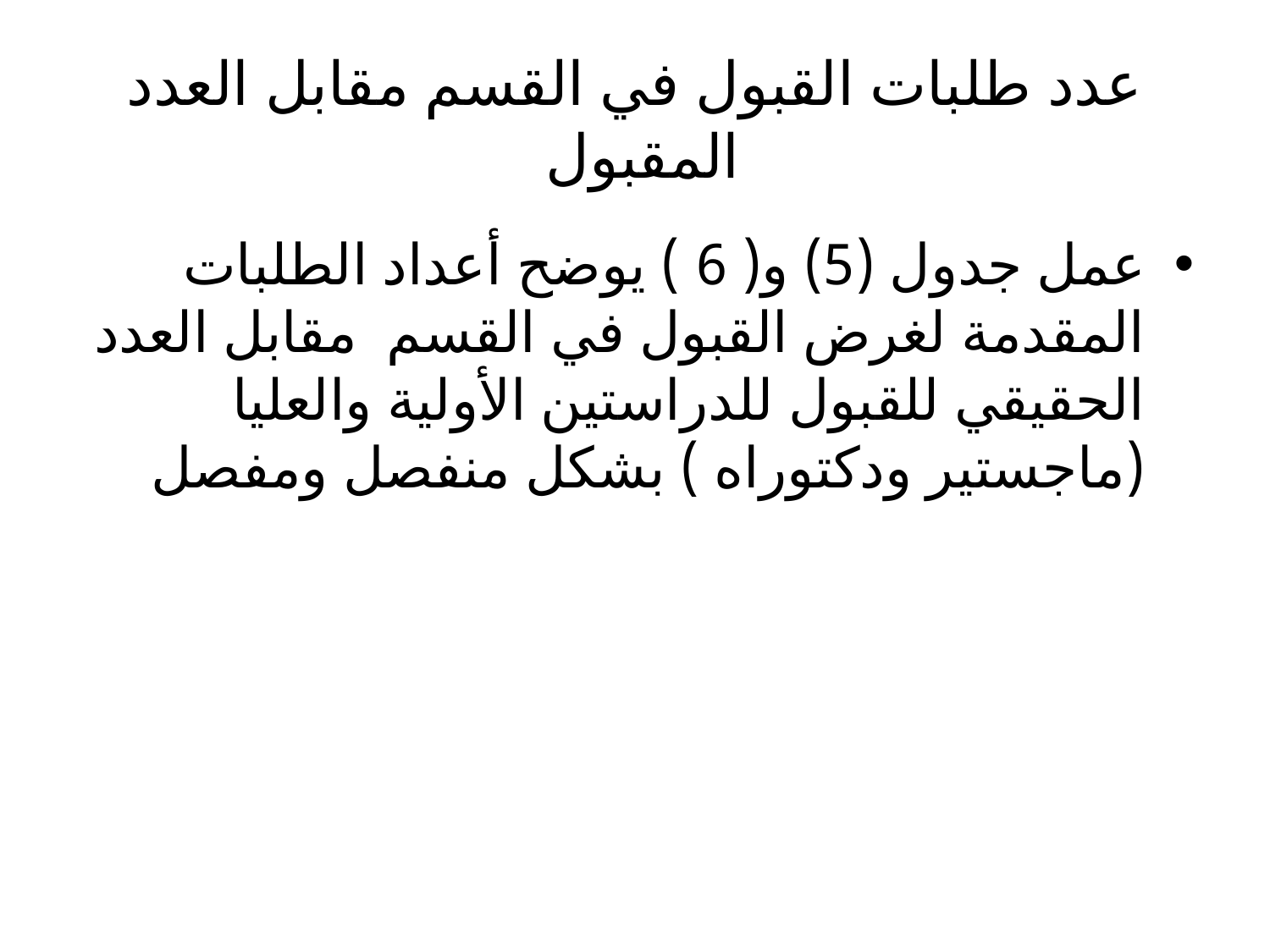

# عدد طلبات القبول في القسم مقابل العدد المقبول
عمل جدول (5) و( 6 ) يوضح أعداد الطلبات المقدمة لغرض القبول في القسم  مقابل العدد الحقيقي للقبول للدراستين الأولية والعليا (ماجستير ودكتوراه ) بشكل منفصل ومفصل